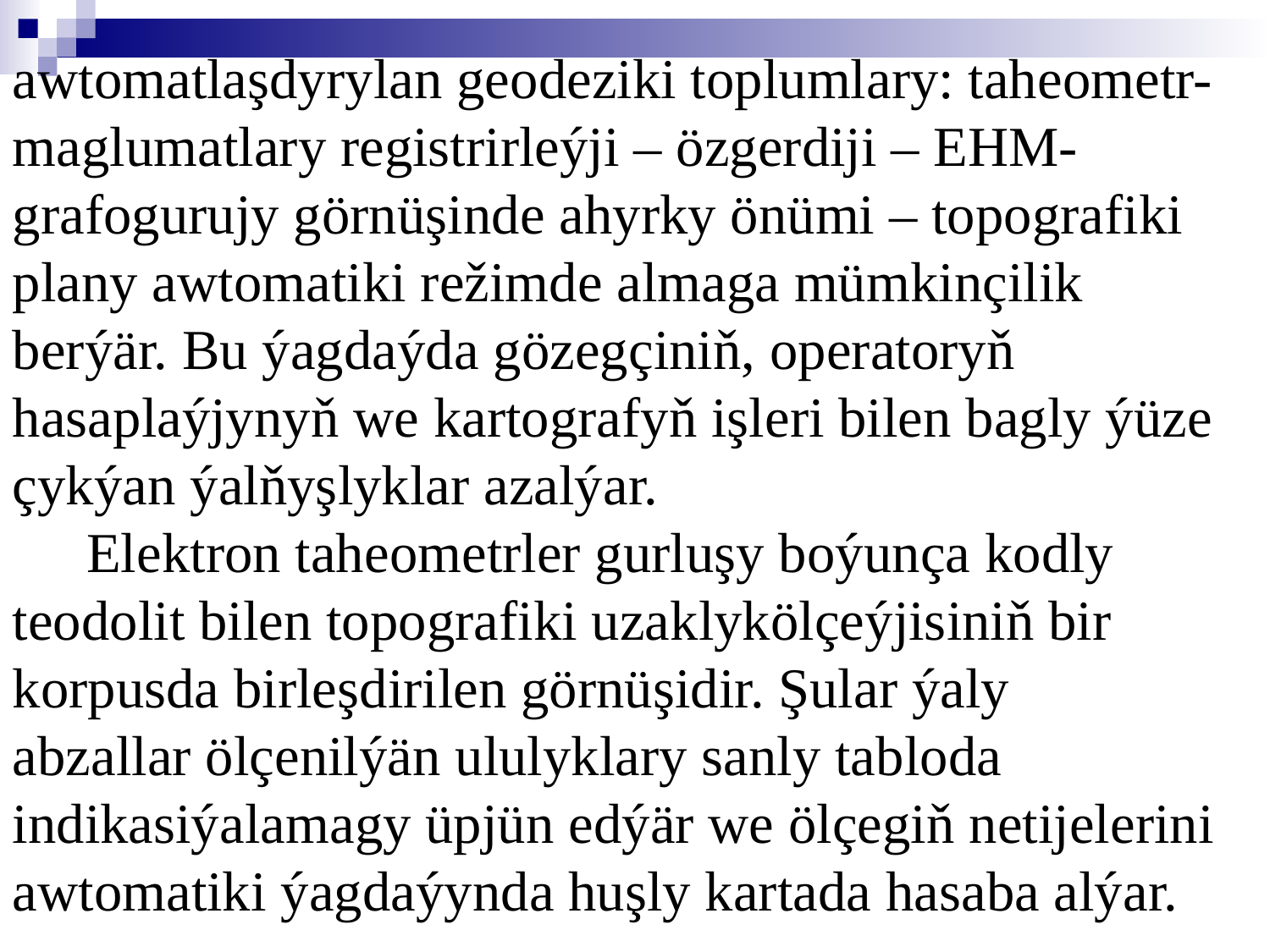

awtomatlaşdyrylan geodeziki toplumlary: taheometr-maglumatlary registrirleýji – özgerdiji – EHM-grafogurujy görnüşinde ahyrky önümi – topografiki plany awtomatiki režimde almaga mümkinçilik berýär. Bu ýagdaýda gözegçiniň, operatoryň hasaplaýjynyň we kartografyň işleri bilen bagly ýüze çykýan ýalňyşlyklar azalýar.
Elektron taheometrler gurluşy boýunça kodly teodolit bilen topografiki uzaklykölçeýjisiniň bir korpusda birleşdirilen görnüşidir. Şular ýaly
abzallar ölçenilýän ululyklary sanly tabloda indikasiýalamagy üpjün edýär we ölçegiň netijelerini awtomatiki ýagdaýynda huşly kartada hasaba alýar.